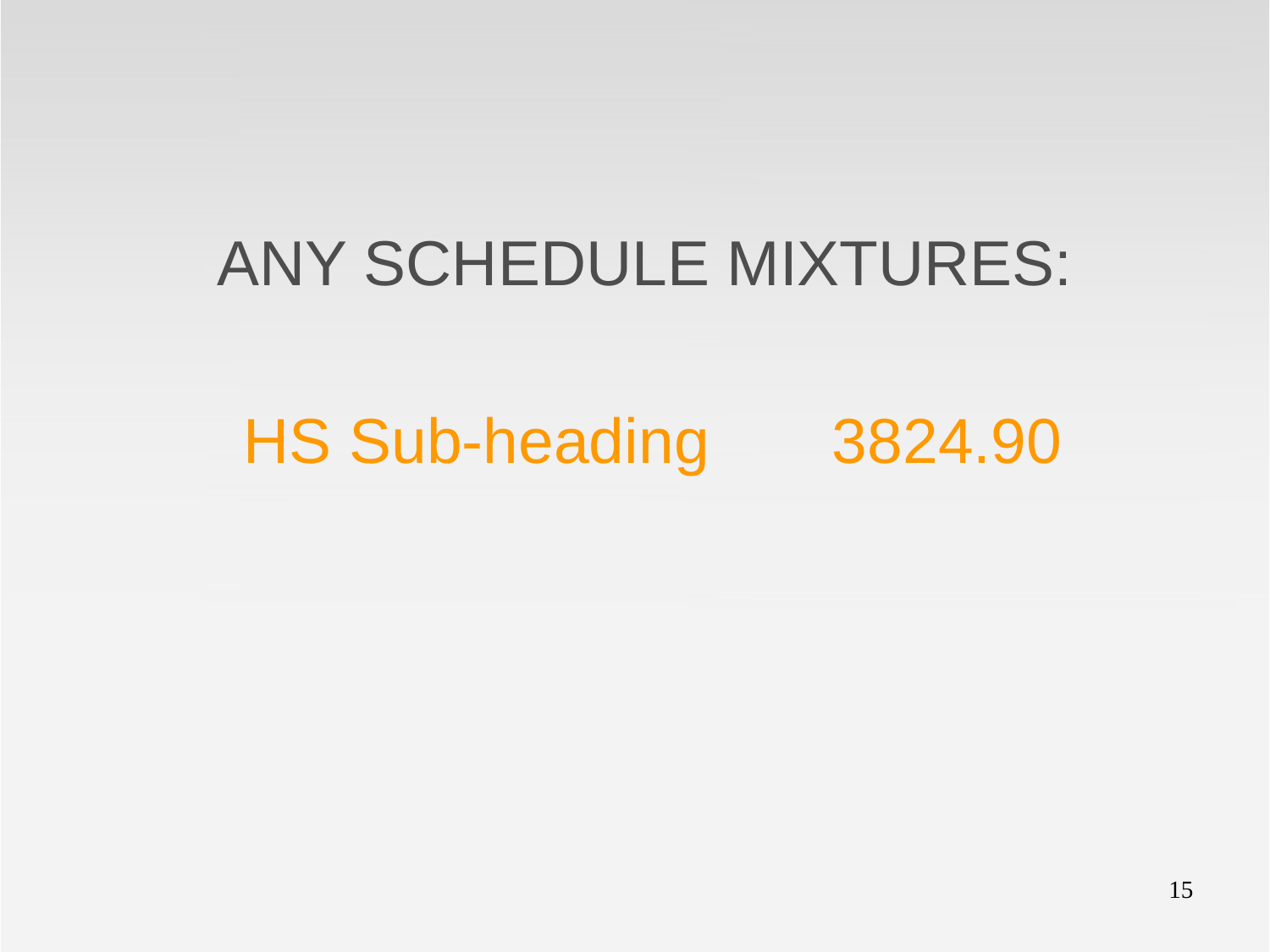

ANY SCHEDULE MIXTURES:

 HS Sub-heading       3824.90
15